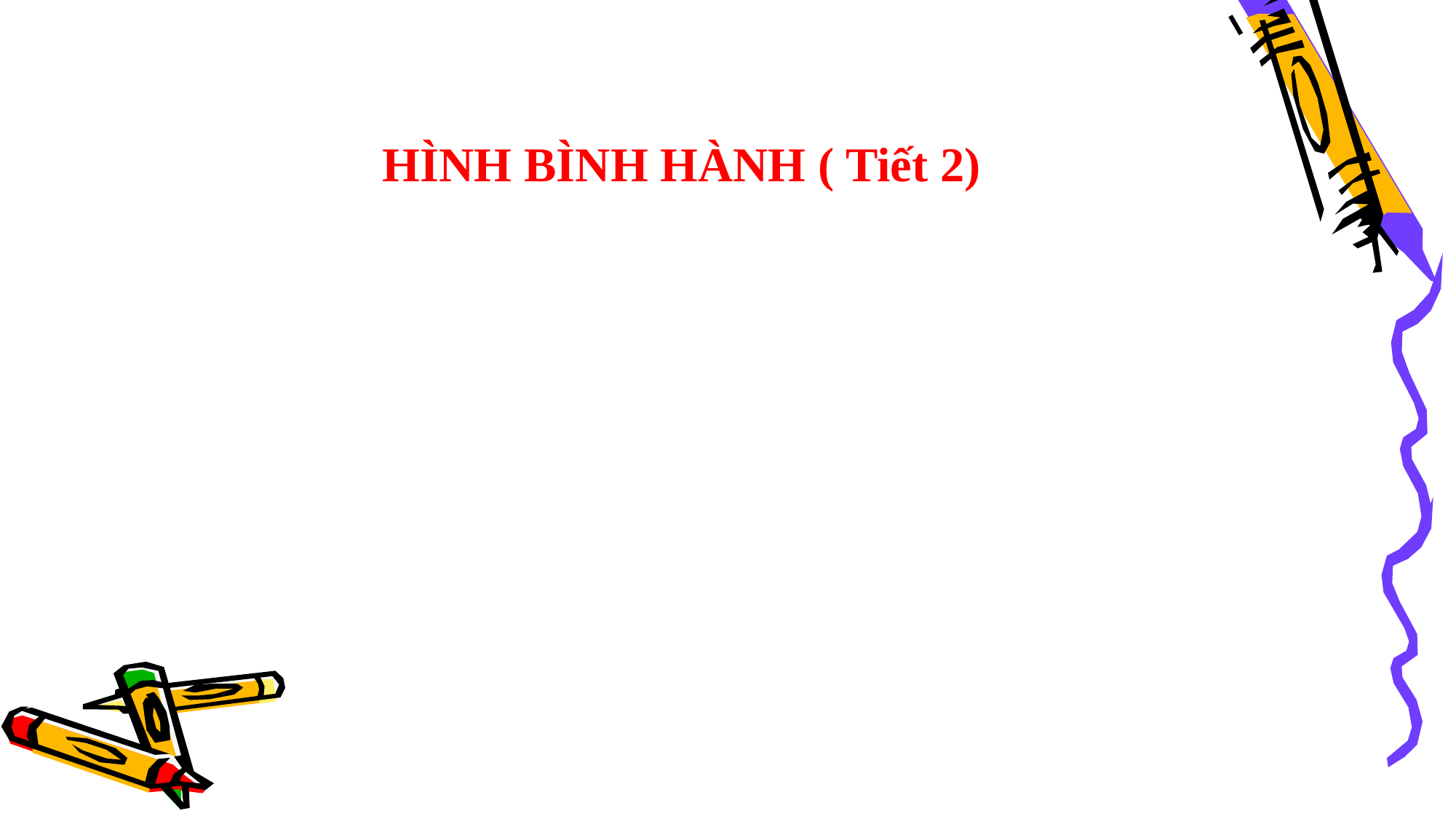

# HÌNH BÌNH HÀNH ( Tiết 2)